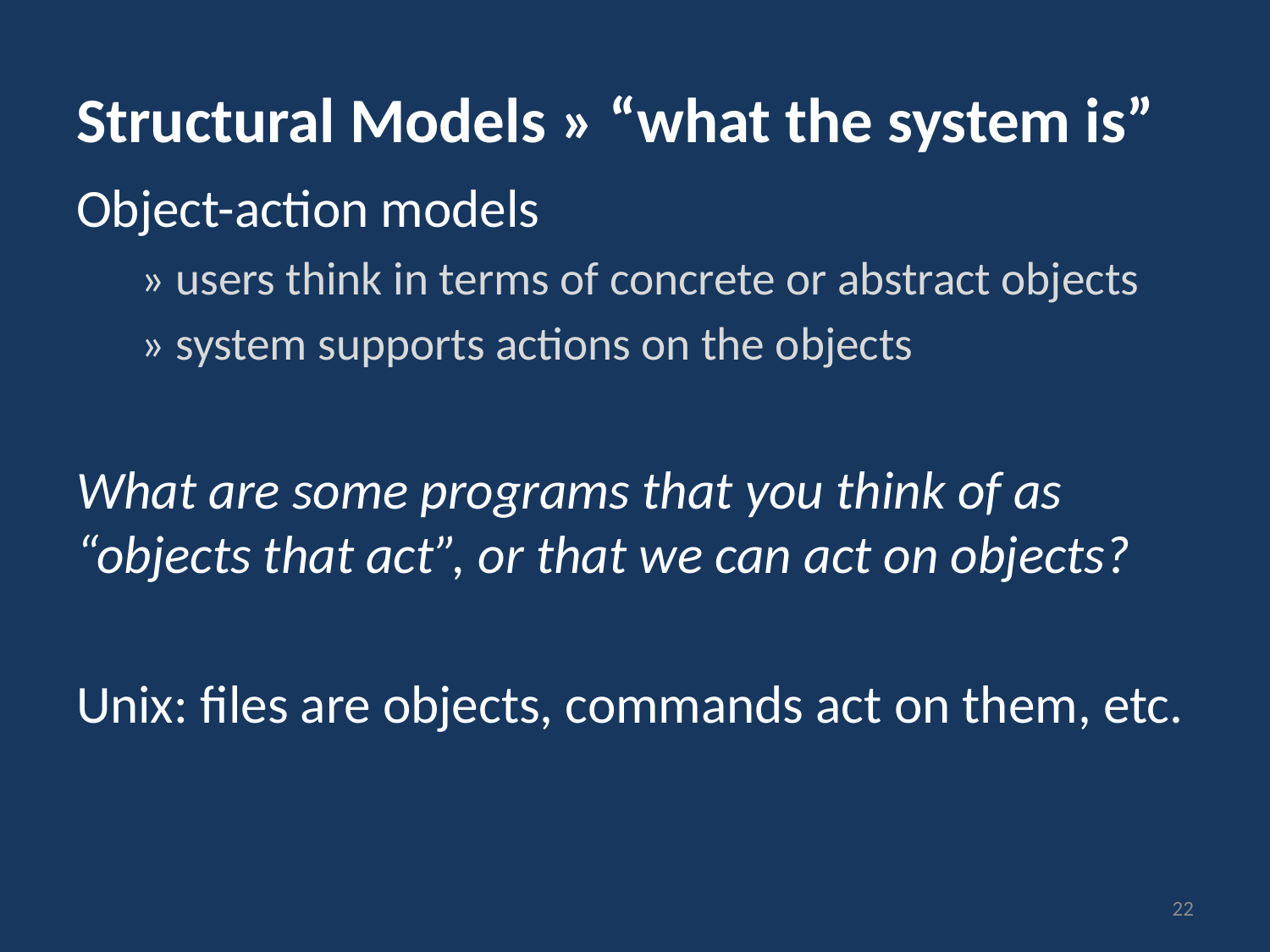

# Structural Models » “what the system is”
Object-action models
» users think in terms of concrete or abstract objects
» system supports actions on the objects

What are some programs that you think of as “objects that act”, or that we can act on objects?

Unix: files are objects, commands act on them, etc.
22